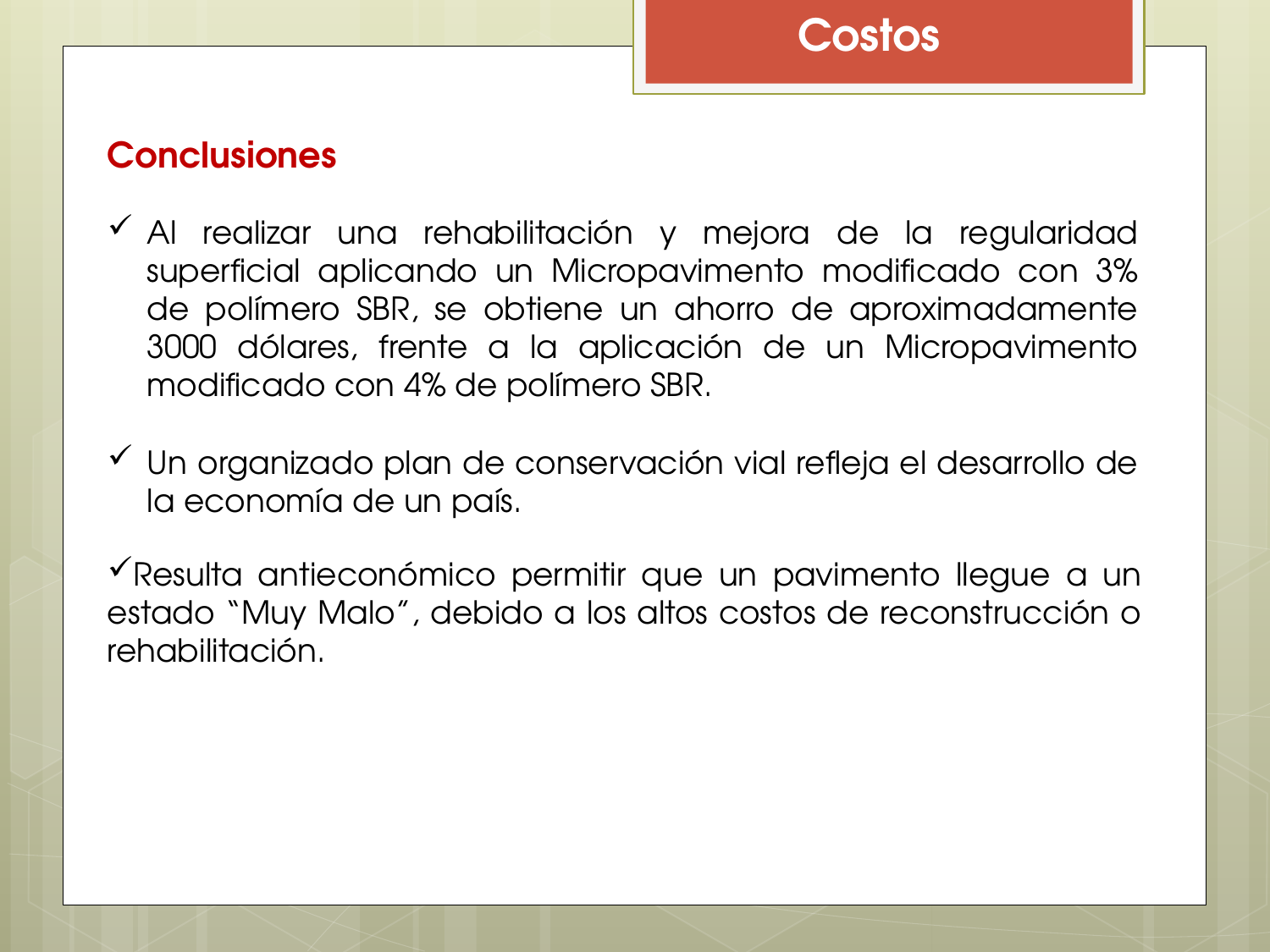

Costos
Conclusiones
Al realizar una rehabilitación y mejora de la regularidad superficial aplicando un Micropavimento modificado con 3% de polímero SBR, se obtiene un ahorro de aproximadamente 3000 dólares, frente a la aplicación de un Micropavimento modificado con 4% de polímero SBR.
Un organizado plan de conservación vial refleja el desarrollo de la economía de un país.
Resulta antieconómico permitir que un pavimento llegue a un estado “Muy Malo”, debido a los altos costos de reconstrucción o rehabilitación.